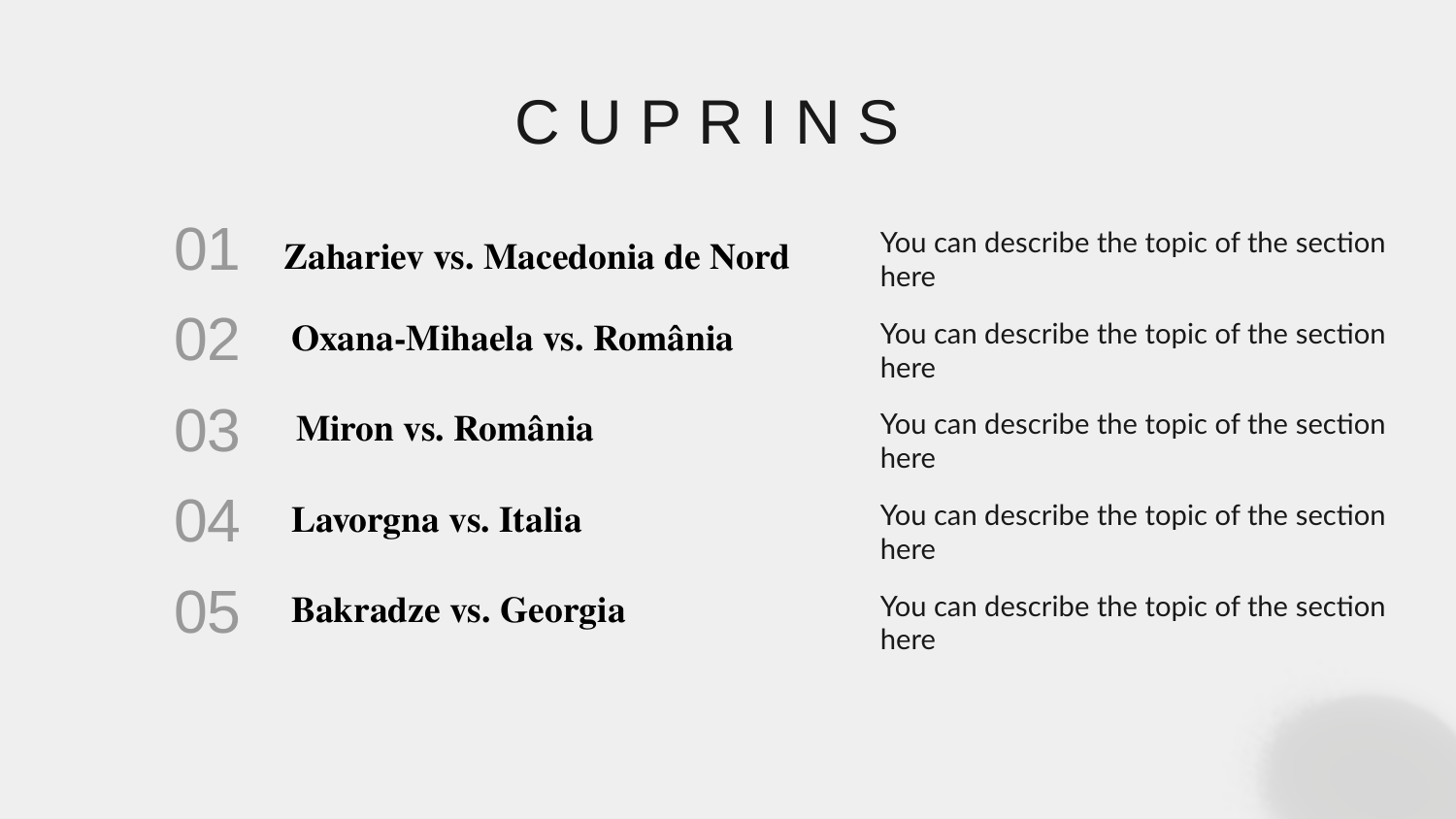

# C U P R I N S
01
You can describe the topic of the section here
Zahariev vs. Macedonia de Nord
Oxana-Mihaela vs. România
02
You can describe the topic of the section here
 Miron vs. România
03
You can describe the topic of the section here
04
Lavorgna vs. Italia
You can describe the topic of the section here
05
Bakradze vs. Georgia
You can describe the topic of the section here